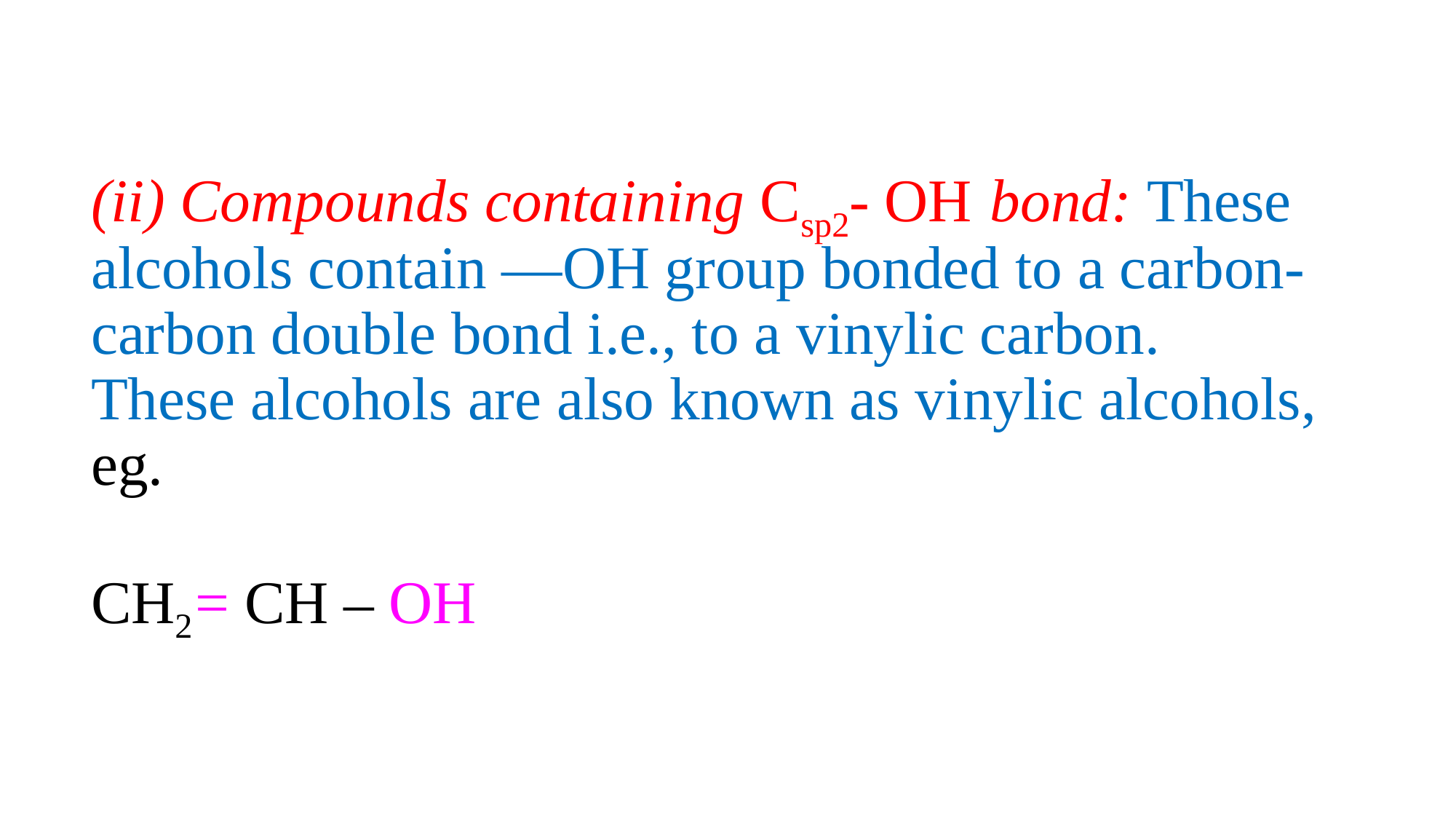

# (ii) Compounds containing Csp2- OH  bond: These alcohols contain —OH group bonded to a carbon-carbon double bond i.e., to a vinylic carbon. These alcohols are also known as vinylic alcohols, eg. CH2 = CH – OH